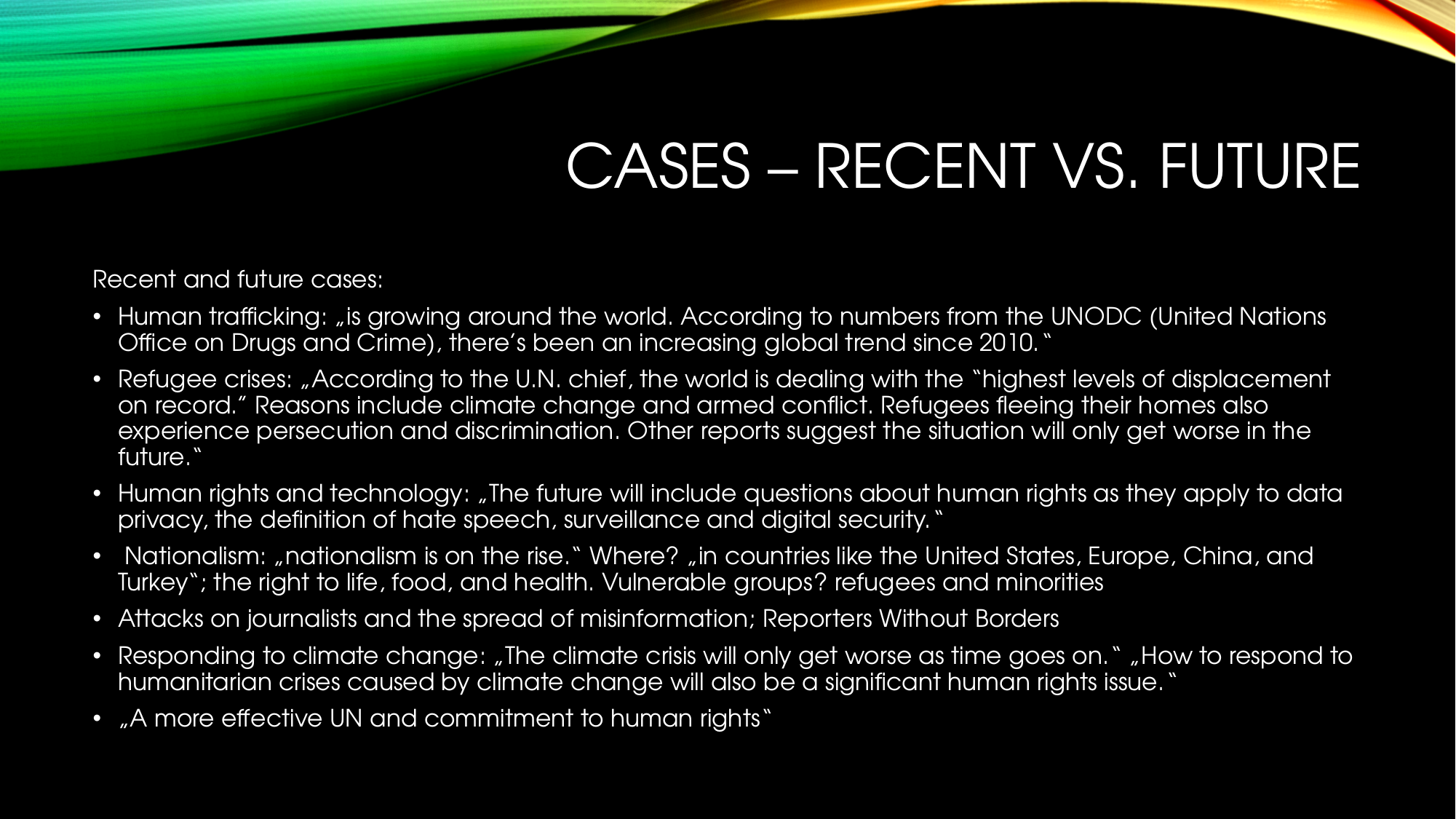

# Cases – recent vs. future
Recent and future cases:
Human trafficking: „is growing around the world. According to numbers from the UNODC (United Nations Office on Drugs and Crime), there’s been an increasing global trend since 2010.“
Refugee crises: „According to the U.N. chief, the world is dealing with the “highest levels of displacement on record.” Reasons include climate change and armed conflict. Refugees fleeing their homes also experience persecution and discrimination. Other reports suggest the situation will only get worse in the future.“
Human rights and technology: „The future will include questions about human rights as they apply to data privacy, the definition of hate speech, surveillance and digital security.“
 Nationalism: „nationalism is on the rise.“ Where? „in countries like the United States, Europe, China, and Turkey“; the right to life, food, and health. Vulnerable groups? refugees and minorities
Attacks on journalists and the spread of misinformation; Reporters Without Borders
Responding to climate change: „The climate crisis will only get worse as time goes on.“ „How to respond to humanitarian crises caused by climate change will also be a significant human rights issue.“
„A more effective UN and commitment to human rights“